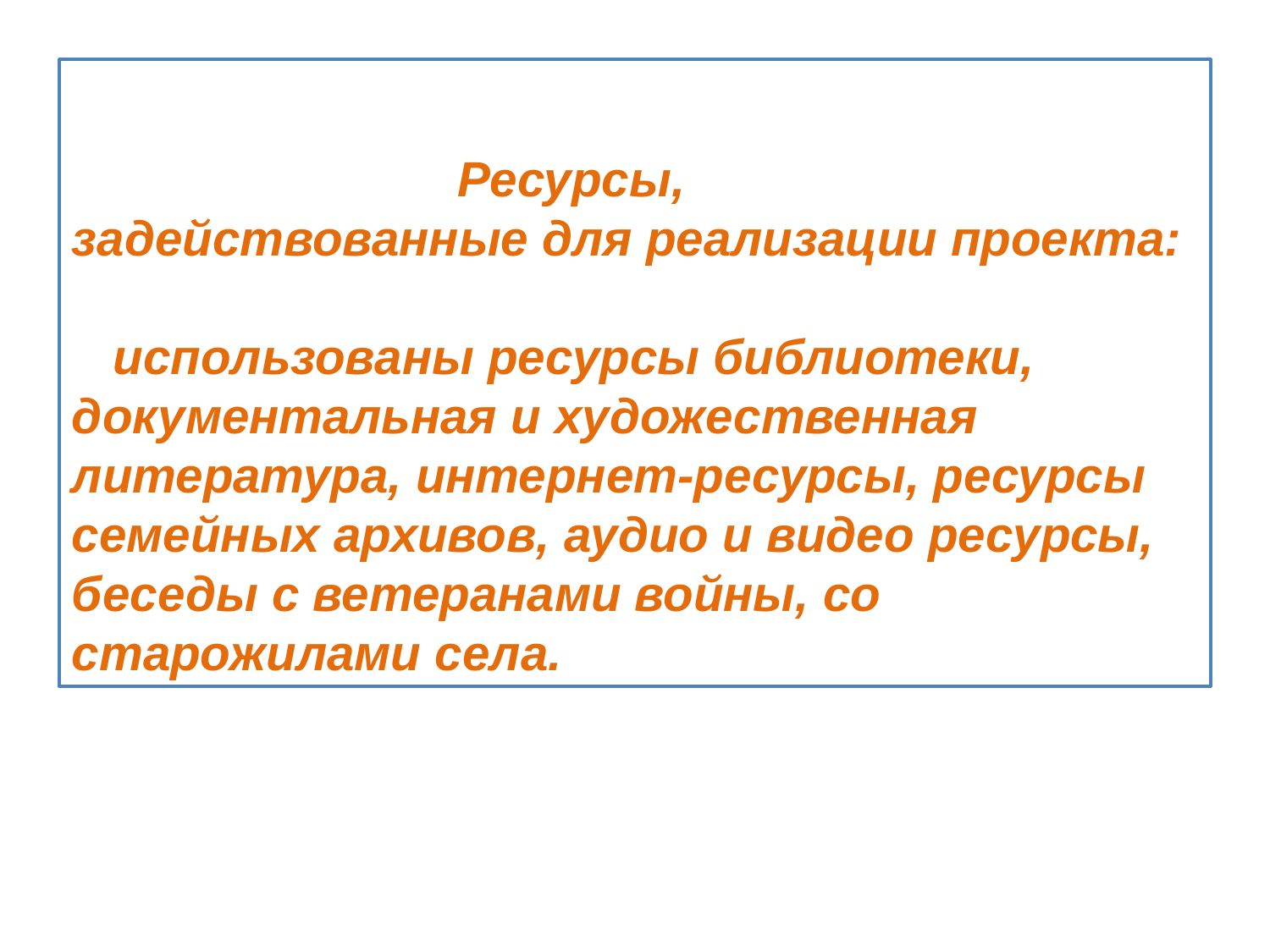

Ресурсы,
задействованные для реализации проекта:

   использованы ресурсы библиотеки, документальная и художественная литература, интернет-ресурсы, ресурсы семейных архивов, аудио и видео ресурсы, беседы с ветеранами войны, со старожилами села.